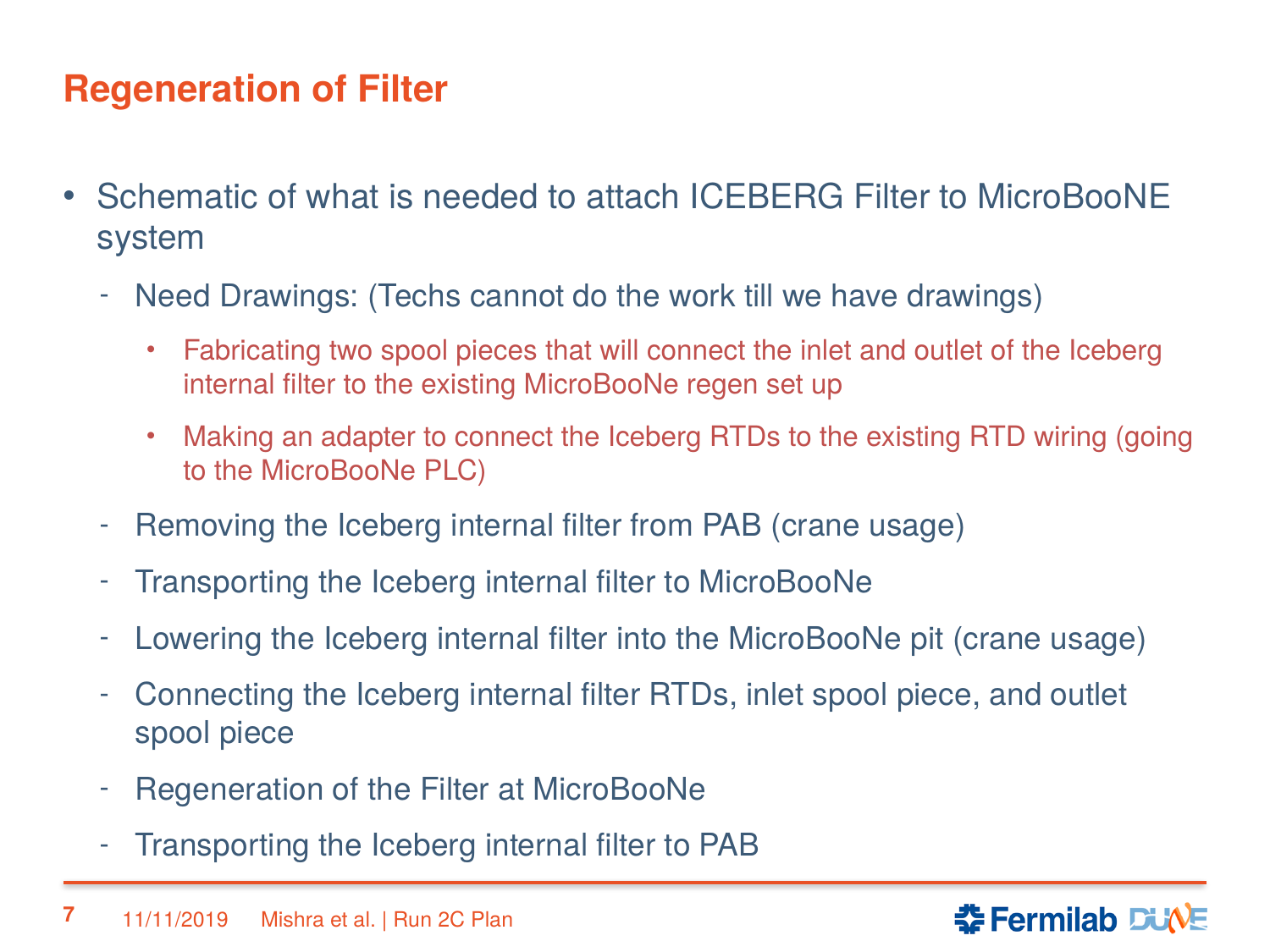

# Regeneration of Filter
Schematic of what is needed to attach ICEBERG Filter to MicroBooNE system
Need Drawings: (Techs cannot do the work till we have drawings)
Fabricating two spool pieces that will connect the inlet and outlet of the Iceberg internal filter to the existing MicroBooNe regen set up
Making an adapter to connect the Iceberg RTDs to the existing RTD wiring (going to the MicroBooNe PLC)
Removing the Iceberg internal filter from PAB (crane usage)
Transporting the Iceberg internal filter to MicroBooNe
Lowering the Iceberg internal filter into the MicroBooNe pit (crane usage)
Connecting the Iceberg internal filter RTDs, inlet spool piece, and outlet spool piece
Regeneration of the Filter at MicroBooNe
Transporting the Iceberg internal filter to PAB

7
11/11/2019
Mishra et al. | Run 2C Plan